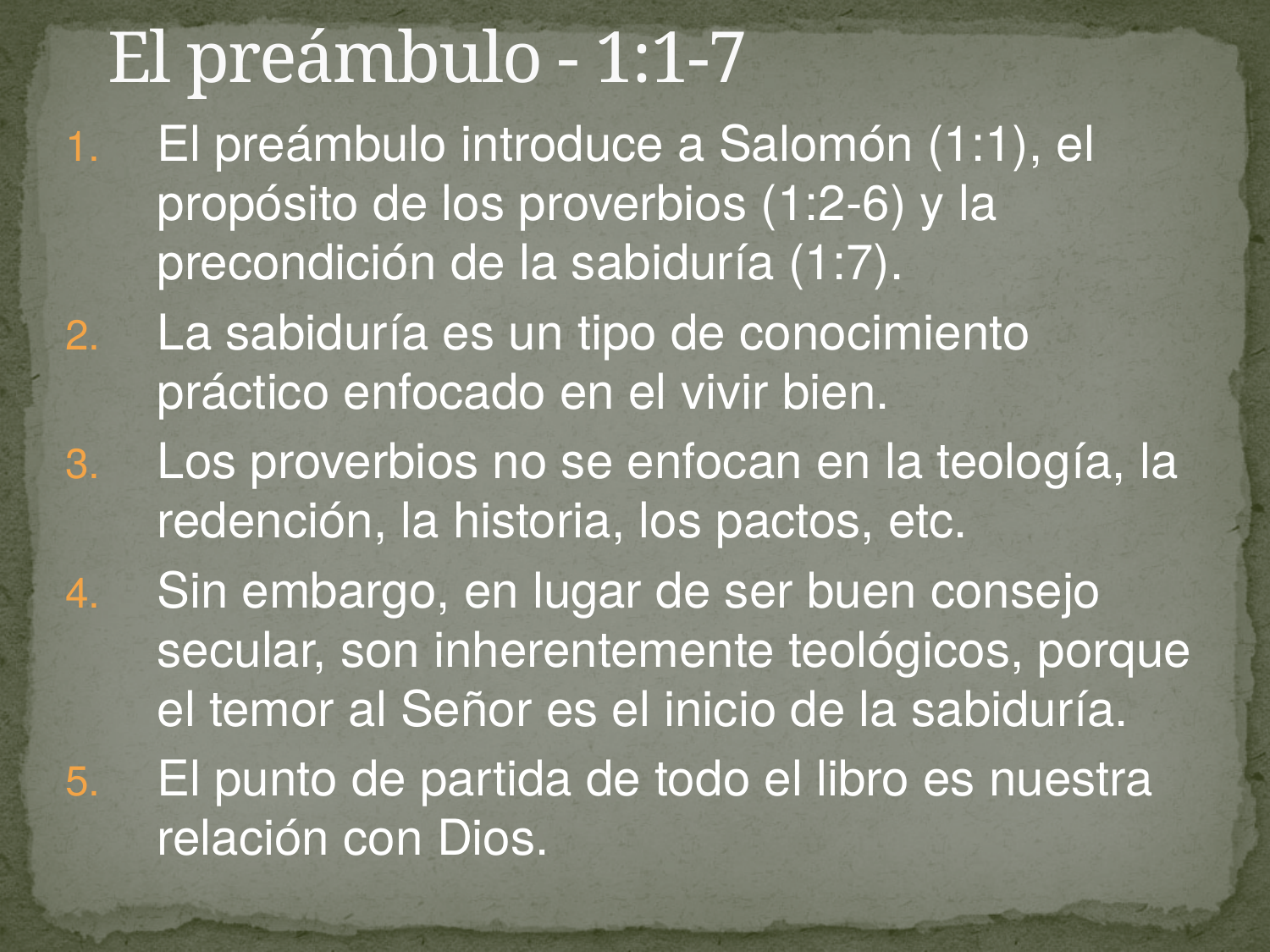

# El preámbulo - 1:1-7
El preámbulo introduce a Salomón (1:1), el propósito de los proverbios (1:2-6) y la precondición de la sabiduría (1:7).
La sabiduría es un tipo de conocimiento práctico enfocado en el vivir bien.
Los proverbios no se enfocan en la teología, la redención, la historia, los pactos, etc.
Sin embargo, en lugar de ser buen consejo secular, son inherentemente teológicos, porque el temor al Señor es el inicio de la sabiduría.
El punto de partida de todo el libro es nuestra relación con Dios.